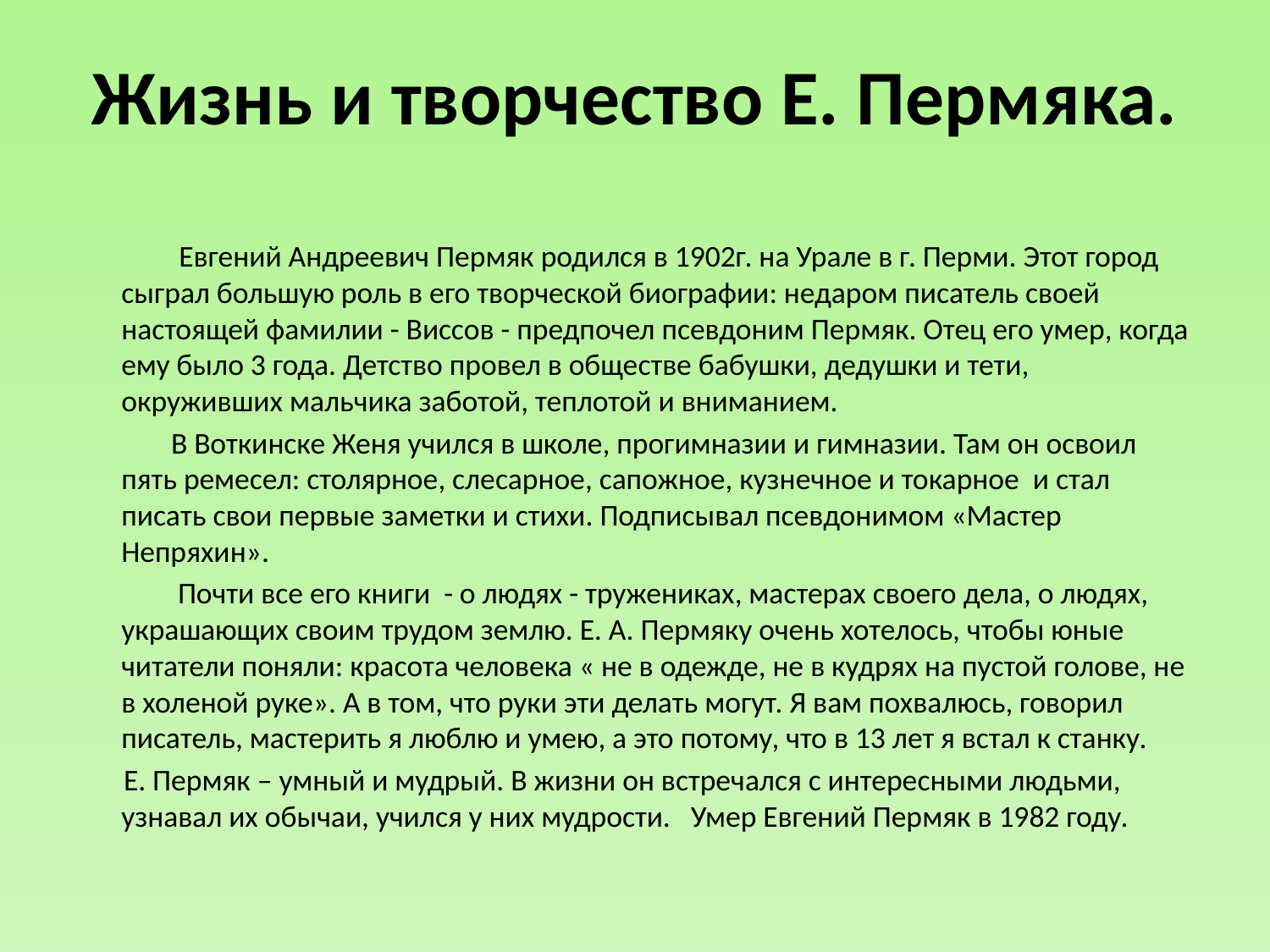

# Жизнь и творчество Е. Пермяка.

                  Евгений Андреевич Пермяк родился в 1902г. на Урале в г. Перми. Этот город сыграл большую роль в его творческой биографии: недаром писатель своей настоящей фамилии - Виссов - предпочел псевдоним Пермяк. Отец его умер, когда ему было 3 года. Детство провел в обществе бабушки, дедушки и тети, окруживших мальчика заботой, теплотой и вниманием.
              В Воткинске Женя учился в школе, прогимназии и гимназии. Там он освоил пять ремесел: столярное, слесарное, сапожное, кузнечное и токарное  и стал писать свои первые заметки и стихи. Подписывал псевдонимом «Мастер Непряхин».
               Почти все его книги  - о людях - тружениках, мастерах своего дела, о людях, украшающих своим трудом землю. Е. А. Пермяку очень хотелось, чтобы юные читатели поняли: красота человека « не в одежде, не в кудрях на пустой голове, не в холеной руке». А в том, что руки эти делать могут. Я вам похвалюсь, говорил писатель, мастерить я люблю и умею, а это потому, что в 13 лет я встал к станку.
       Е. Пермяк – умный и мудрый. В жизни он встречался с интересными людьми, узнавал их обычаи, учился у них мудрости.   Умер Евгений Пермяк в 1982 году.